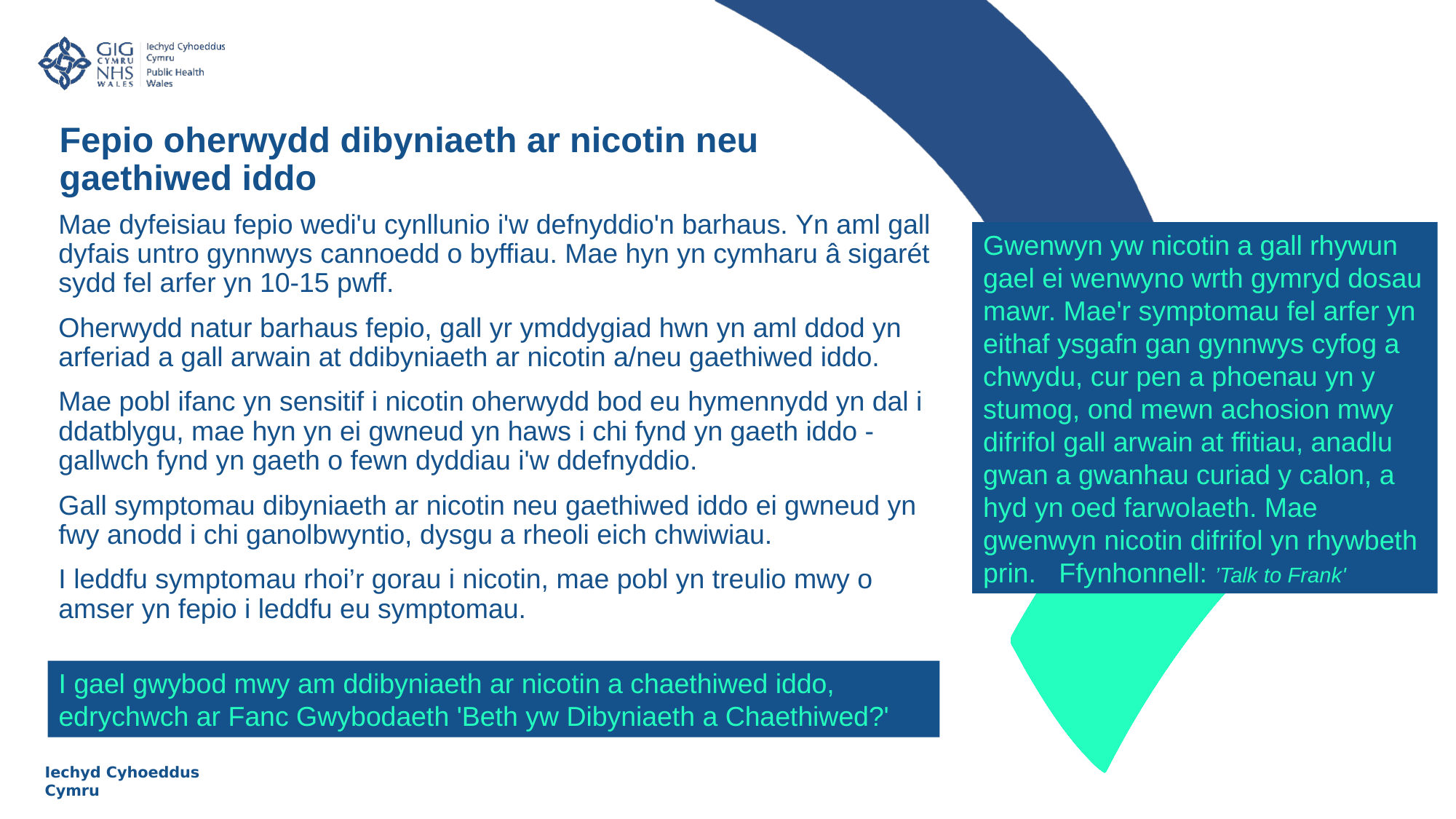

Fepio oherwydd dibyniaeth ar nicotin neu gaethiwed iddo
Mae dyfeisiau fepio wedi'u cynllunio i'w defnyddio'n barhaus. Yn aml gall dyfais untro gynnwys cannoedd o byffiau. Mae hyn yn cymharu â sigarét sydd fel arfer yn 10-15 pwff.
Oherwydd natur barhaus fepio, gall yr ymddygiad hwn yn aml ddod yn arferiad a gall arwain at ddibyniaeth ar nicotin a/neu gaethiwed iddo.
Mae pobl ifanc yn sensitif i nicotin oherwydd bod eu hymennydd yn dal i ddatblygu, mae hyn yn ei gwneud yn haws i chi fynd yn gaeth iddo - gallwch fynd yn gaeth o fewn dyddiau i'w ddefnyddio.
Gall symptomau dibyniaeth ar nicotin neu gaethiwed iddo ei gwneud yn fwy anodd i chi ganolbwyntio, dysgu a rheoli eich chwiwiau.
I leddfu symptomau rhoi’r gorau i nicotin, mae pobl yn treulio mwy o amser yn fepio i leddfu eu symptomau.

Gwenwyn yw nicotin a gall rhywun gael ei wenwyno wrth gymryd dosau mawr. Mae'r symptomau fel arfer yn eithaf ysgafn gan gynnwys cyfog a chwydu, cur pen a phoenau yn y stumog, ond mewn achosion mwy difrifol gall arwain at ffitiau, anadlu gwan a gwanhau curiad y calon, a hyd yn oed farwolaeth. Mae gwenwyn nicotin difrifol yn rhywbeth prin.   Ffynhonnell: ’Talk to Frank'
I gael gwybod mwy am ddibyniaeth ar nicotin a chaethiwed iddo, edrychwch ar Fanc Gwybodaeth 'Beth yw Dibyniaeth a Chaethiwed?'